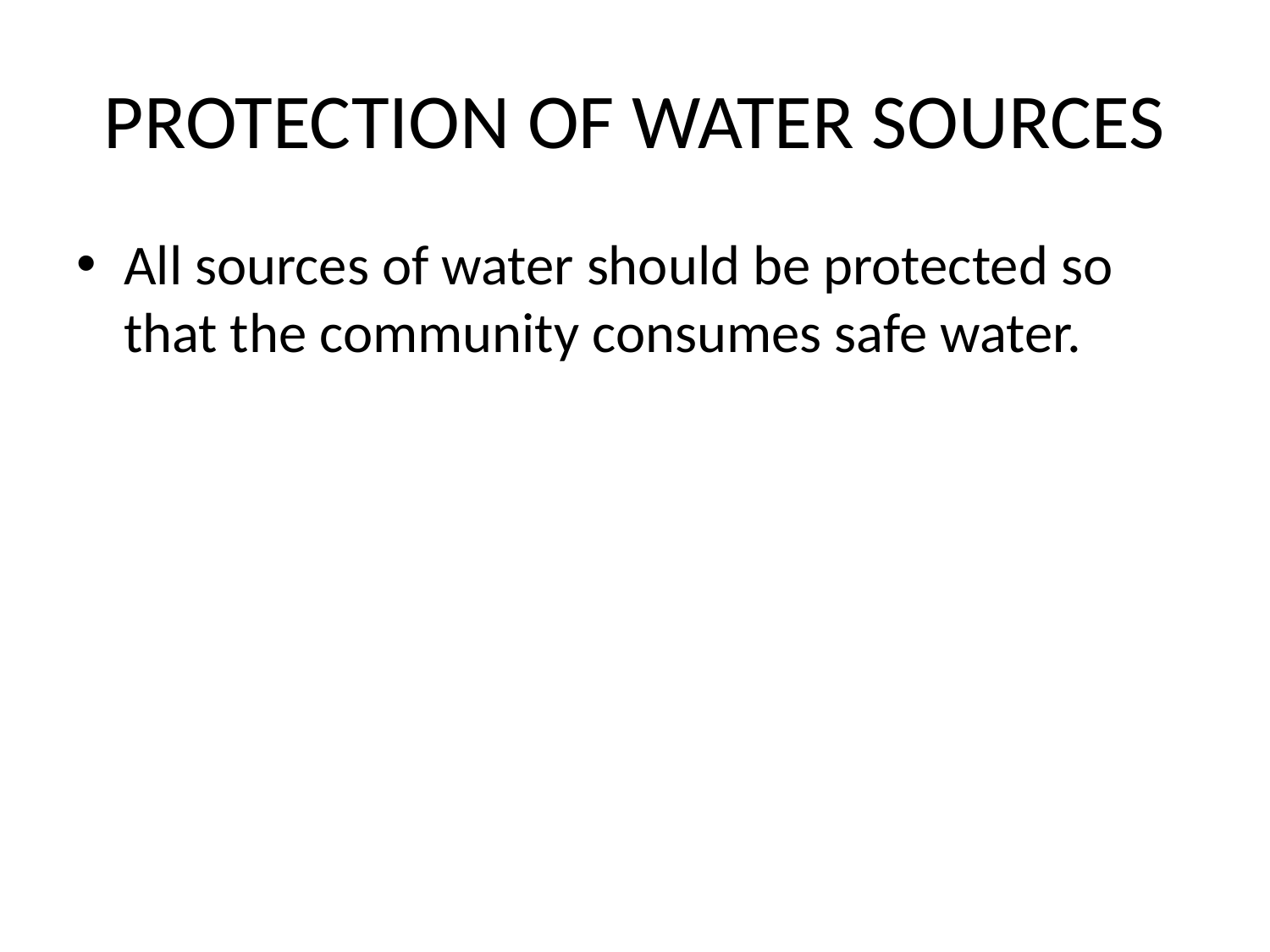

# PROTECTION OF WATER SOURCES
All sources of water should be protected so that the community consumes safe water.